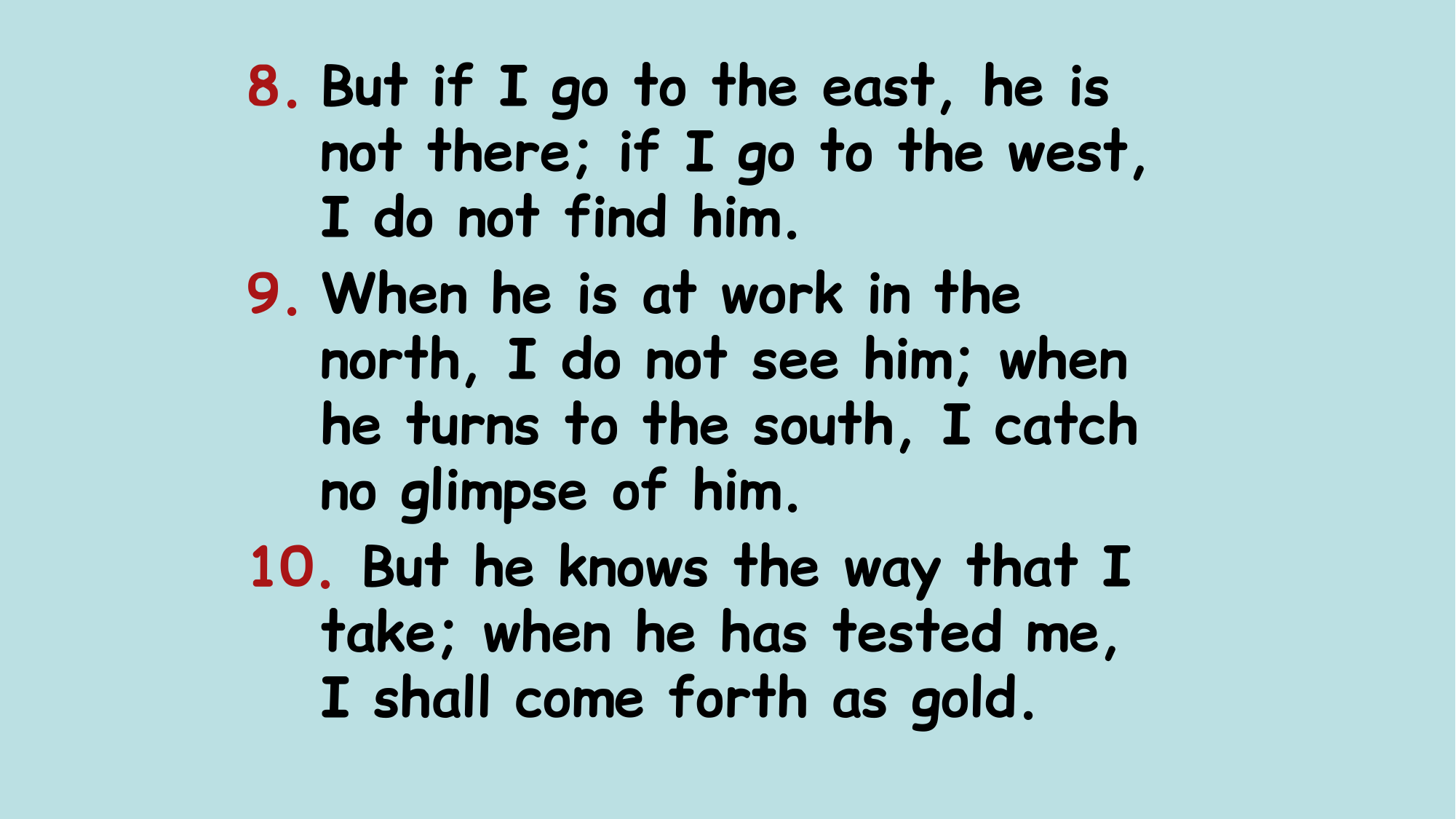

But if I go to the east, he is not there; if I go to the west, I do not find him.
When he is at work in the north, I do not see him; when he turns to the south, I catch no glimpse of him.
 But he knows the way that I take; when he has tested me,  I shall come forth as gold.